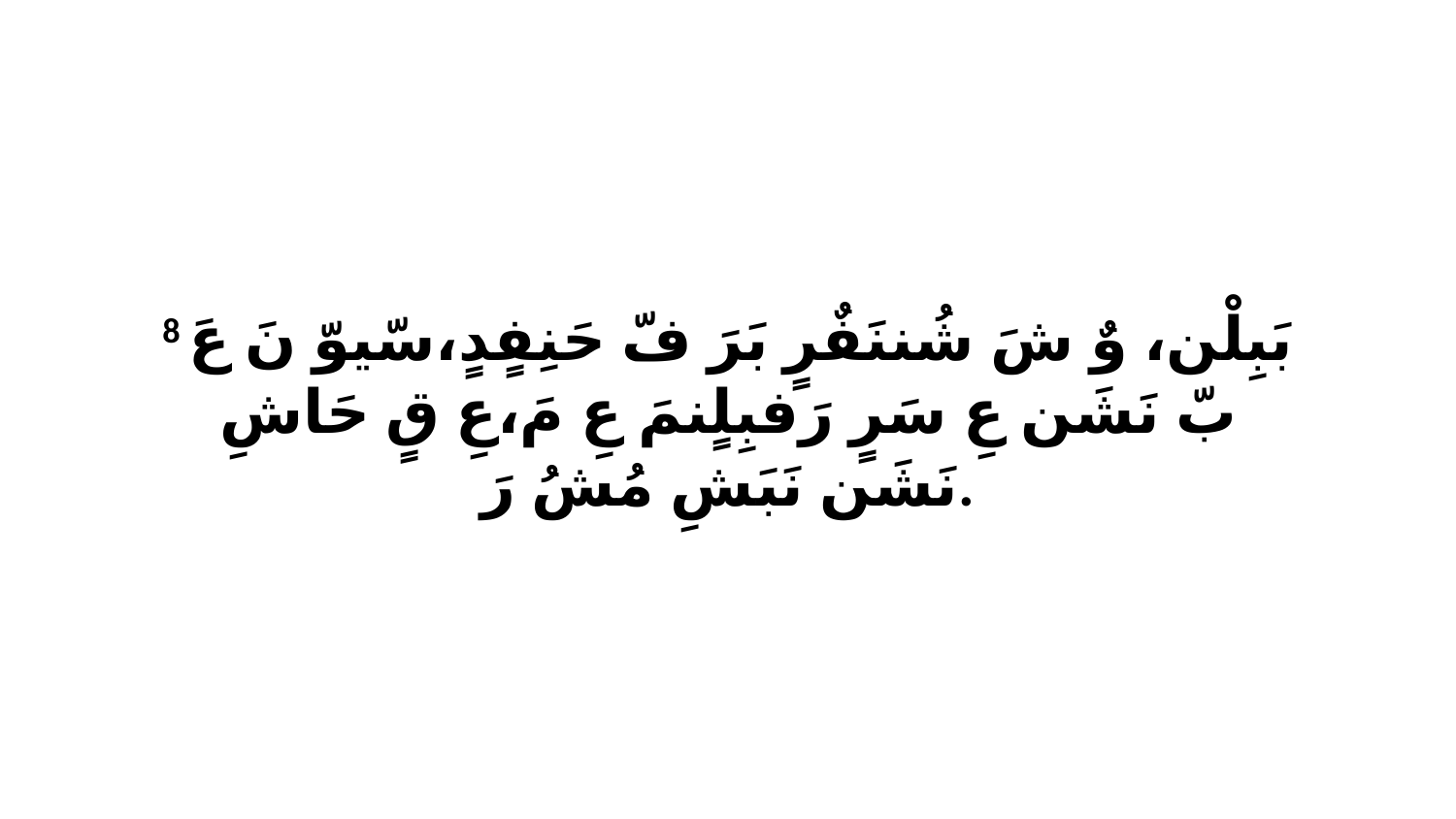

8 بَبِلْن، وٌ شَ شُننَفٌرٍ بَرَ فّ حَنِفٍدٍ،سّيوّ نَ عَ بّ نَشَن عِ سَرٍ رَفبِلٍنمَ عِ مَ،عِ قٍ حَاشِ نَشَن نَبَشِ مُشُ رَ.